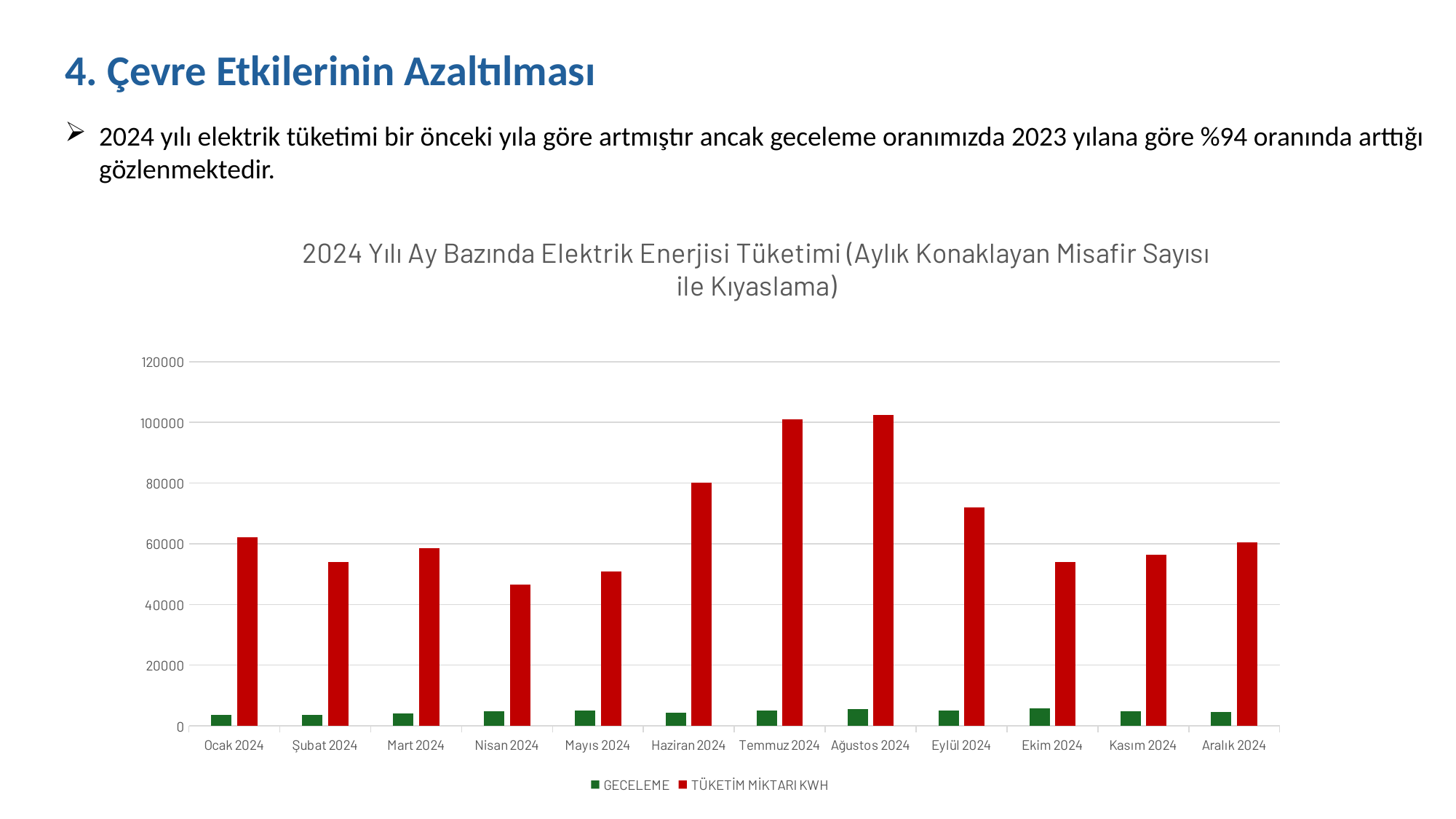

4. Çevre Etkilerinin Azaltılması

2024 yılı elektrik tüketimi bir önceki yıla göre artmıştır ancak geceleme oranımızda 2023 yılana göre %94 oranında arttığı gözlenmektedir.

### Chart: 2024 Yılı Ay Bazında Elektrik Enerjisi Tüketimi (Aylık Konaklayan Misafir Sayısı ile Kıyaslama)

| Category | GECELEME | TÜKETİM MİKTARI KWH |
|---|---|---|
| 45292 | 3660.0 | 62058.73 |
| 45323 | 3620.0 | 54048.82 |
| 45352 | 4144.0 | 58552.07 |
| 45383 | 4809.0 | 46474.42 |
| 45413 | 5156.0 | 50782.56 |
| 45444 | 4417.0 | 80189.12 |
| 45474 | 5144.0 | 100908.16 |
| 45505 | 5495.0 | 102359.2 |
| 45536 | 5052.0 | 71895.2 |
| 45566 | 5810.0 | 53933.44 |
| 45597 | 4801.0 | 56299.2 |
| 45627 | 4546.0 | 60545.76 |